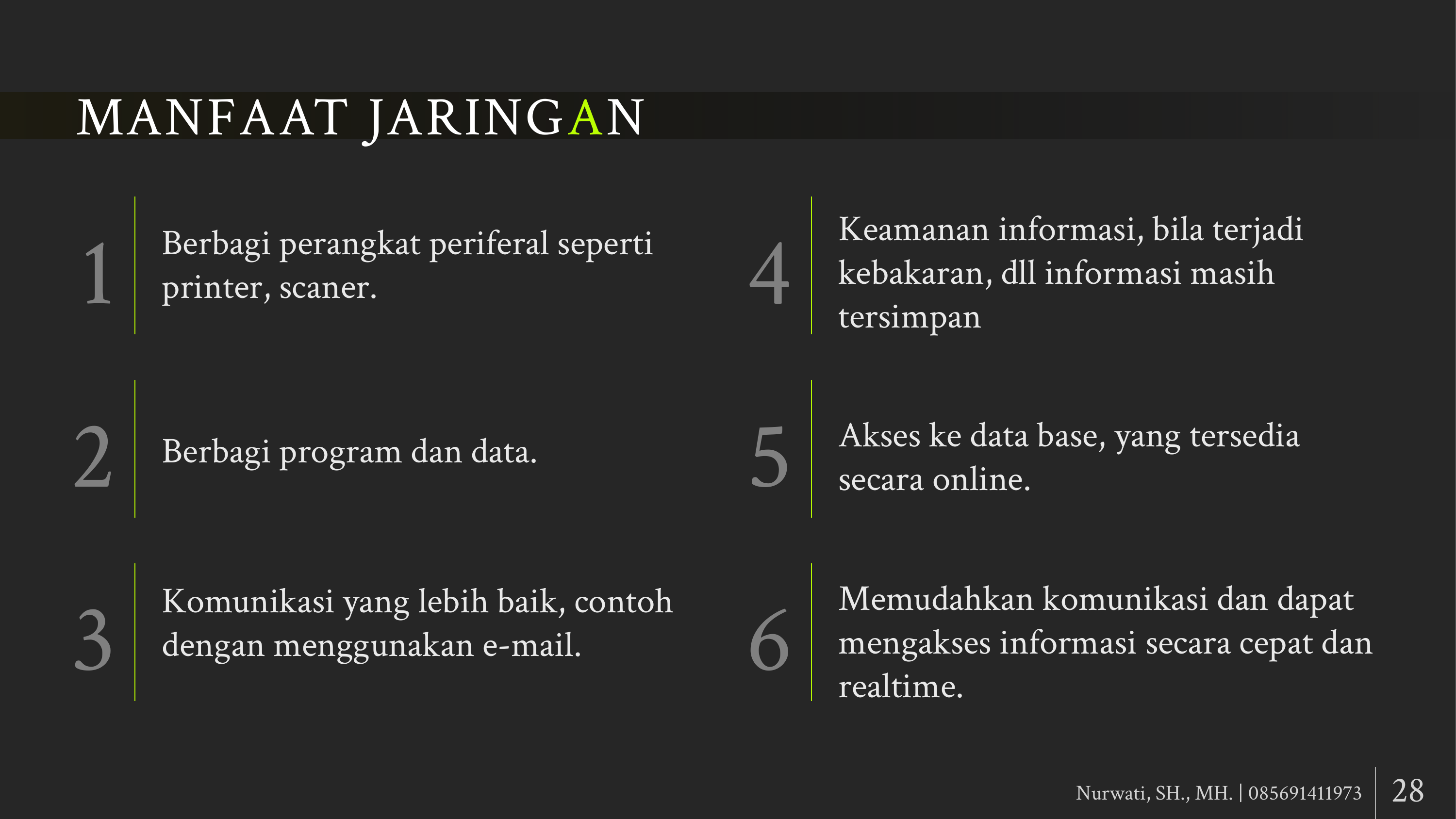

# MANFAAT JARINGAN
Keamanan informasi, bila terjadi kebakaran, dll informasi masih tersimpan
Berbagi perangkat periferal seperti printer, scaner.
Akses ke data base, yang tersedia secara online.
Berbagi program dan data.
Memudahkan komunikasi dan dapat mengakses informasi secara cepat dan realtime.
Komunikasi yang lebih baik, contoh dengan menggunakan e-mail.
Nurwati, SH., MH. | 085691411973
28